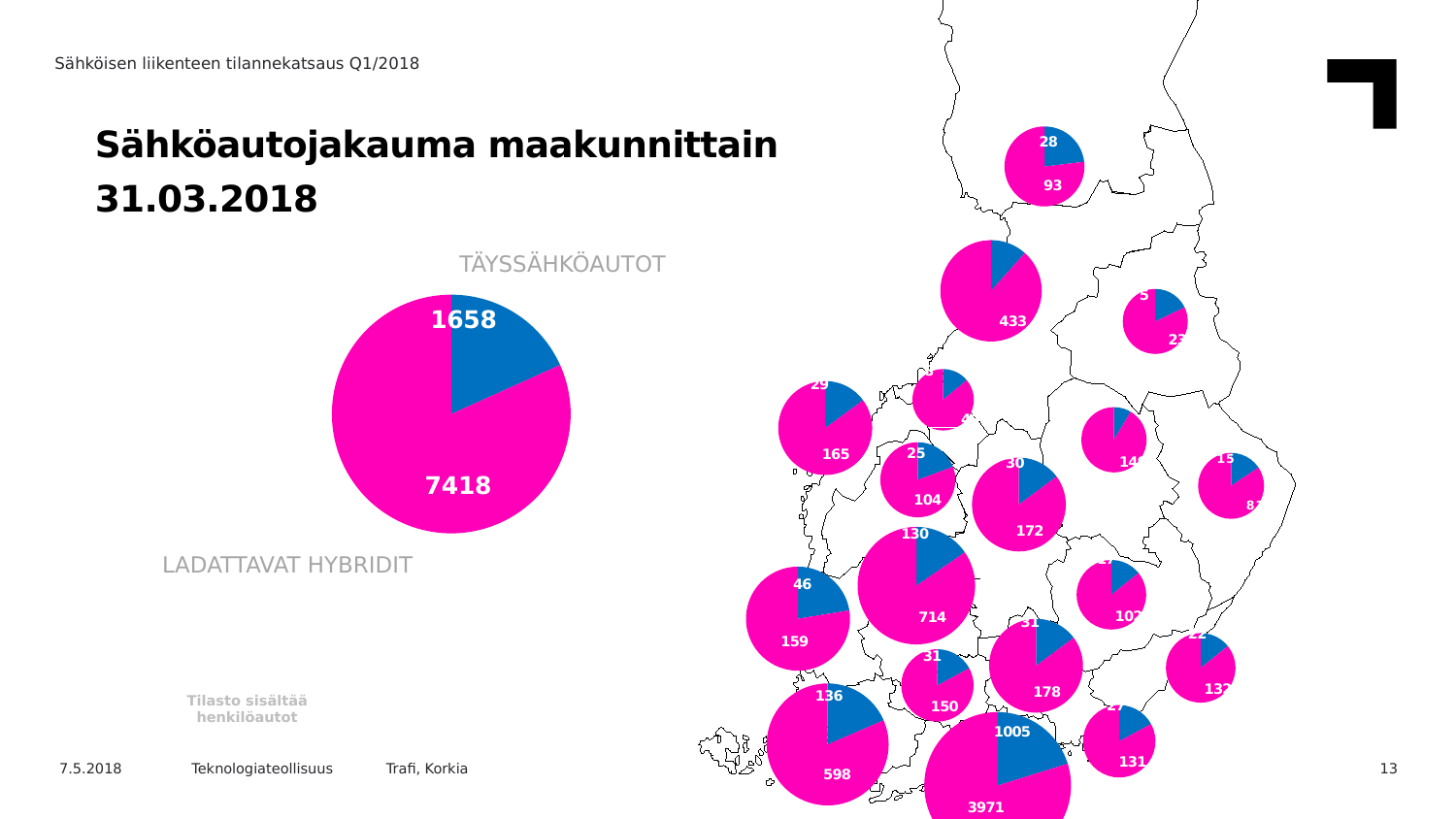

Sähköisen liikenteen tilannekatsaus Q1/2018

Sähköautojakauma maakunnittain
31.03.2018

### Chart

| Category | Sarake1 |
|---|---|
| EV | 28.0 |
| PHEV | 93.0 |

### Chart

| Category | Sarake1 |
|---|---|
| EV | 57.0 |
| PHEV | 433.0 |
TÄYSSÄHKÖAUTOT

### Chart

| Category | Sarake1 |
|---|---|
| EV | 1658.0 |
| PHEV | 7418.0 |

### Chart

| Category | Sarake1 |
|---|---|
| EV | 5.0 |
| PHEV | 23.0 |

### Chart

| Category | Sarake1 |
|---|---|
| EV | 8.0 |
| PHEV | 49.0 |

### Chart

| Category | Sarake1 |
|---|---|
| EV | 29.0 |
| PHEV | 165.0 |

### Chart

| Category | Sarake1 |
|---|---|
| EV | 14.0 |
| PHEV | 149.0 |

### Chart

| Category | Sarake1 |
|---|---|
| EV | 25.0 |
| PHEV | 104.0 |

### Chart

| Category | Sarake1 |
|---|---|
| EV | 15.0 |
| PHEV | 81.0 |

### Chart

| Category | Sarake1 |
|---|---|
| EV | 30.0 |
| PHEV | 172.0 |

### Chart

| Category | Sarake1 |
|---|---|
| EV | 130.0 |
| PHEV | 714.0 |

### Chart

| Category | Sarake1 |
|---|---|
| EV | 17.0 |
| PHEV | 102.0 |
LADATTAVAT HYBRIDIT

### Chart

| Category | Sarake1 |
|---|---|
| EV | 46.0 |
| PHEV | 159.0 |

### Chart

| Category | Sarake1 |
|---|---|
| EV | 31.0 |
| PHEV | 178.0 |

### Chart

| Category | Sarake1 |
|---|---|
| EV | 22.0 |
| PHEV | 132.0 |

### Chart

| Category | Sarake1 |
|---|---|
| EV | 31.0 |
| PHEV | 150.0 |

### Chart

| Category | Sarake1 |
|---|---|
| EV | 136.0 |
| PHEV | 598.0 |

### Chart

| Category | Sarake1 |
|---|---|
| EV | 27.0 |
| PHEV | 131.0 |
Tilasto sisältää henkilöautot

### Chart

| Category | Sarake1 |
|---|---|
| EV | 1005.0 |
| PHEV | 3971.0 |
Trafi, Korkia
7.5.2018
Teknologiateollisuus
13